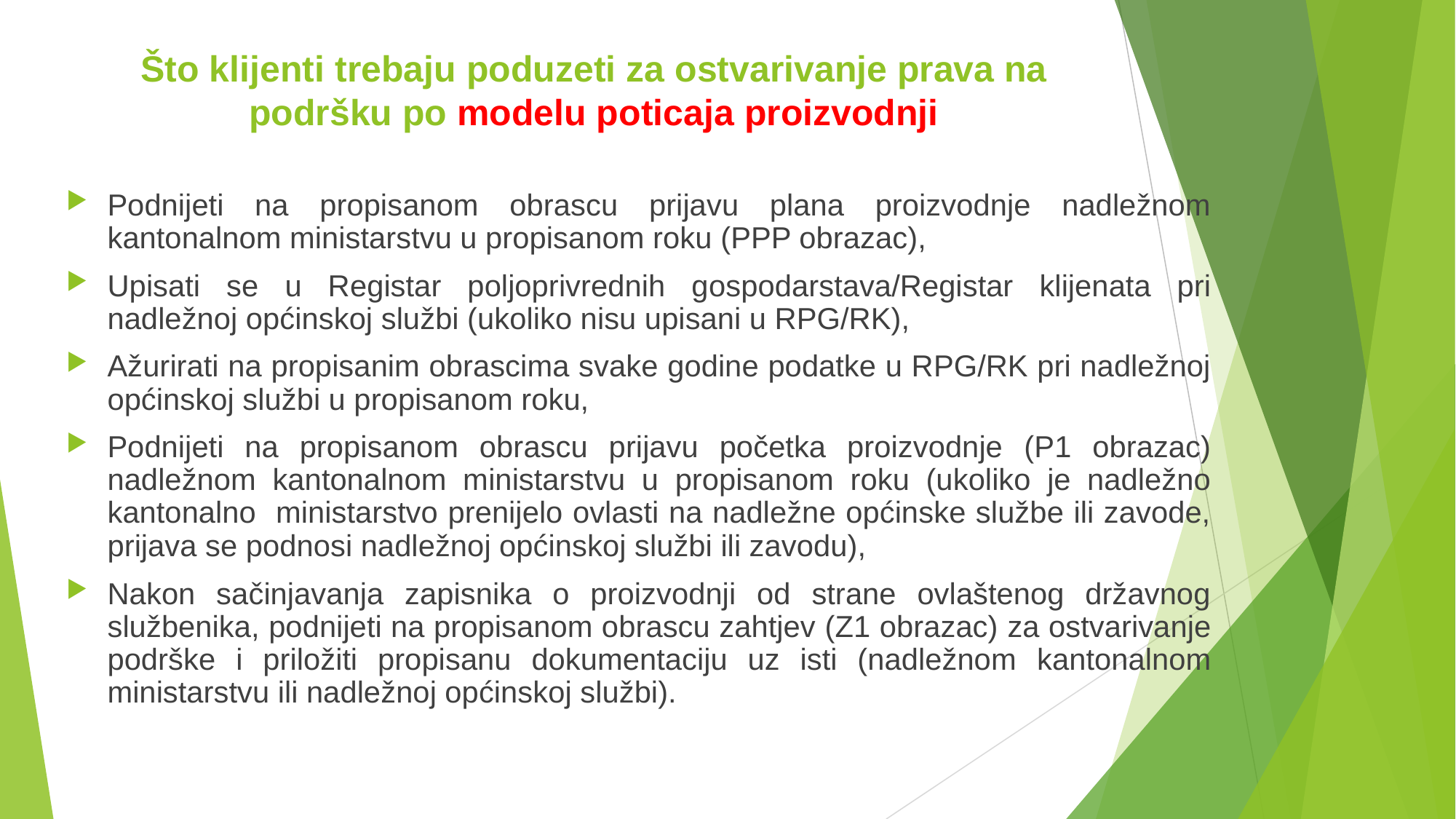

# Što klijenti trebaju poduzeti za ostvarivanje prava na podršku po modelu poticaja proizvodnji
Podnijeti na propisanom obrascu prijavu plana proizvodnje nadležnom kantonalnom ministarstvu u propisanom roku (PPP obrazac),
Upisati se u Registar poljoprivrednih gospodarstava/Registar klijenata pri nadležnoj općinskoj službi (ukoliko nisu upisani u RPG/RK),
Ažurirati na propisanim obrascima svake godine podatke u RPG/RK pri nadležnoj općinskoj službi u propisanom roku,
Podnijeti na propisanom obrascu prijavu početka proizvodnje (P1 obrazac) nadležnom kantonalnom ministarstvu u propisanom roku (ukoliko je nadležno kantonalno  ministarstvo prenijelo ovlasti na nadležne općinske službe ili zavode, prijava se podnosi nadležnoj općinskoj službi ili zavodu),
Nakon sačinjavanja zapisnika o proizvodnji od strane ovlaštenog državnog službenika, podnijeti na propisanom obrascu zahtjev (Z1 obrazac) za ostvarivanje podrške i priložiti propisanu dokumentaciju uz isti (nadležnom kantonalnom ministarstvu ili nadležnoj općinskoj službi).